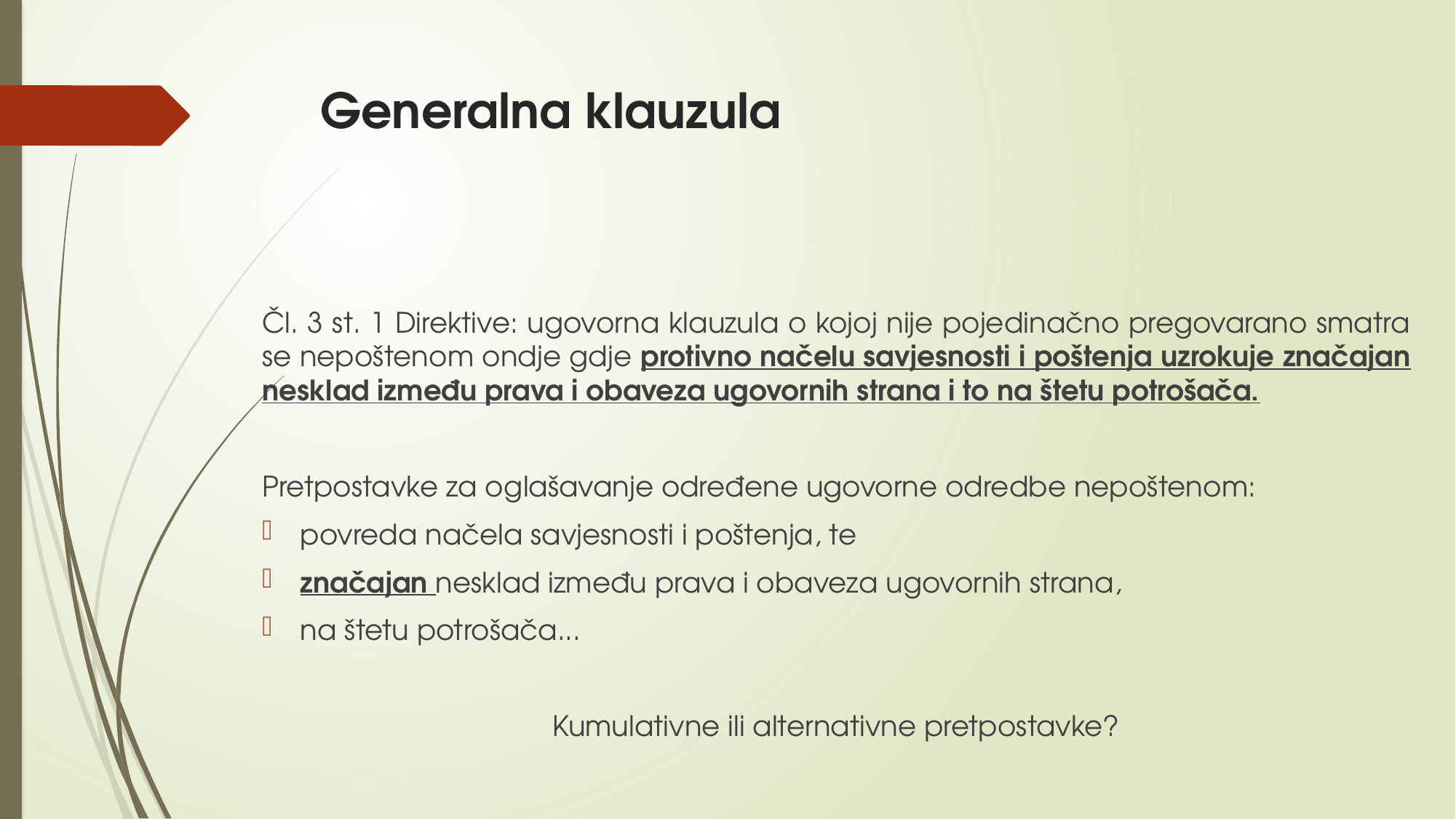

# Generalna klauzula

Čl. 3 st. 1 Direktive: ugovorna klauzula o kojoj nije pojedinačno pregovarano smatra se nepoštenom ondje gdje protivno načelu savjesnosti i poštenja uzrokuje značajan nesklad između prava i obaveza ugovornih strana i to na štetu potrošača.

Pretpostavke za oglašavanje određene ugovorne odredbe nepoštenom:
povreda načela savjesnosti i poštenja, te
značajan nesklad između prava i obaveza ugovornih strana,
na štetu potrošača...

Kumulativne ili alternativne pretpostavke?